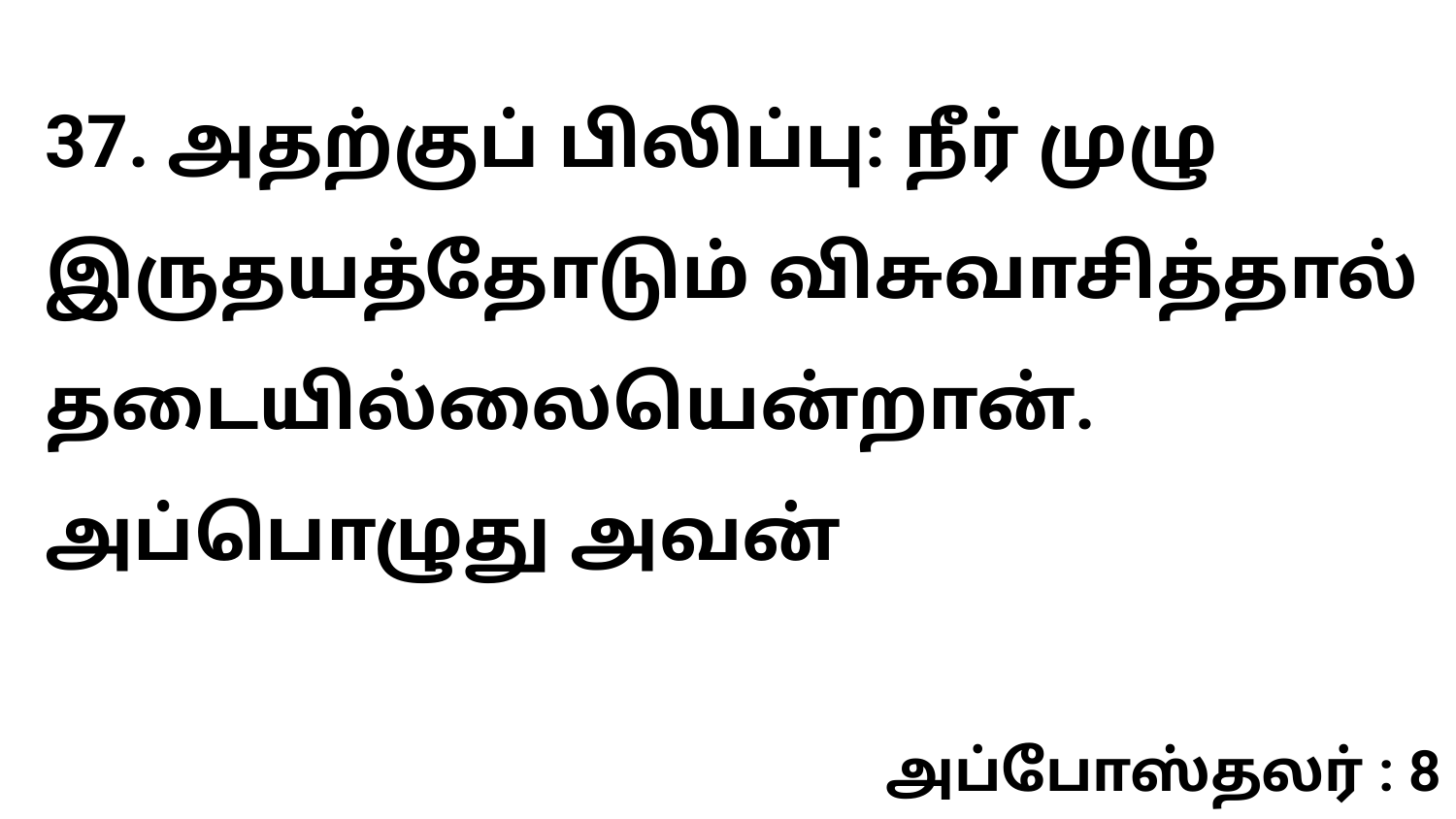

37. அதற்குப் பிலிப்பு: நீர் முழு இருதயத்தோடும் விசுவாசித்தால் தடையில்லையென்றான். அப்பொழுது அவன்
அப்போஸ்தலர் : 8